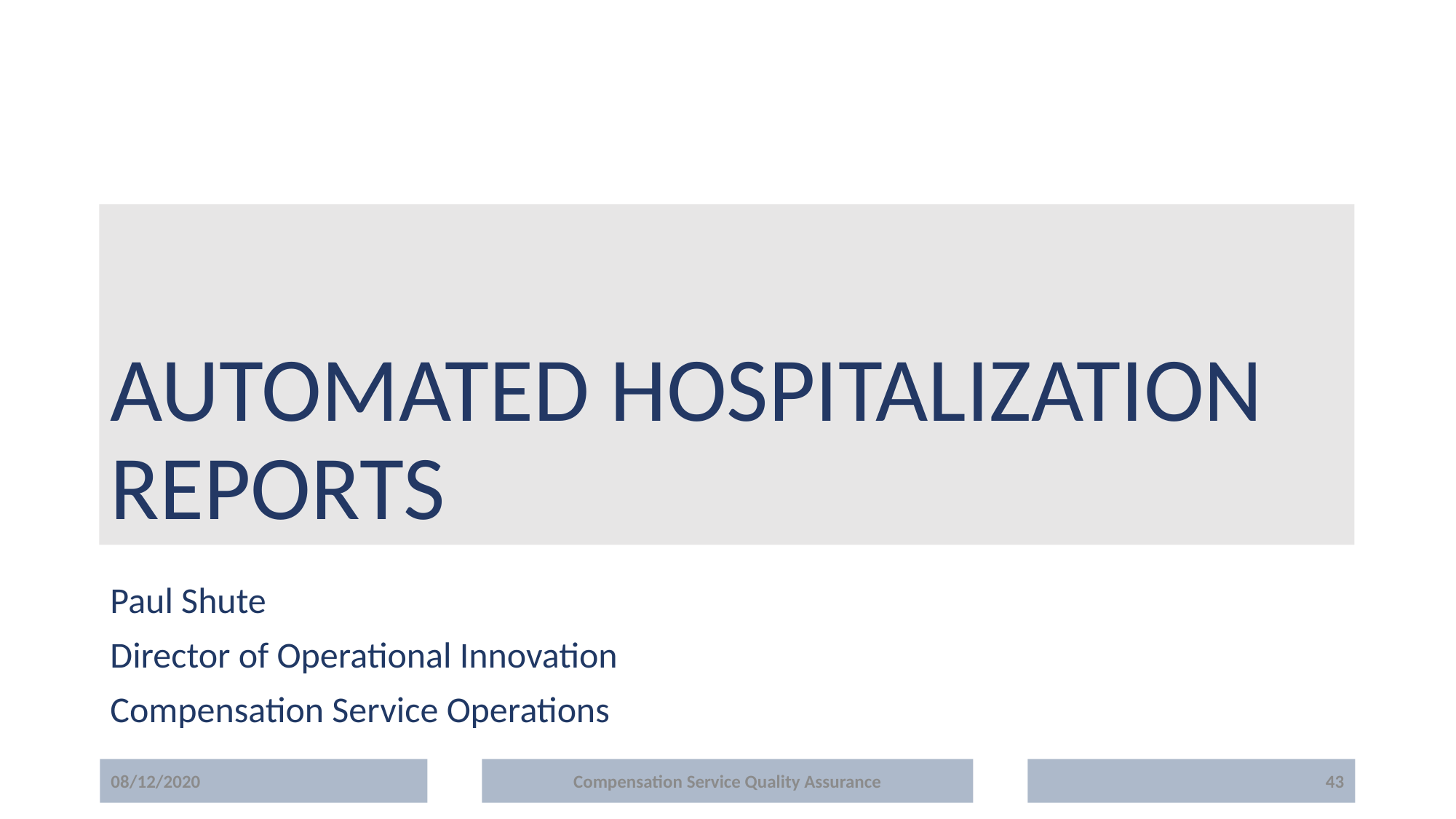

# Automated Hospitalization Reports
Paul Shute
Director of Operational Innovation
Compensation Service Operations
08/12/2020
Compensation Service Quality Assurance
43